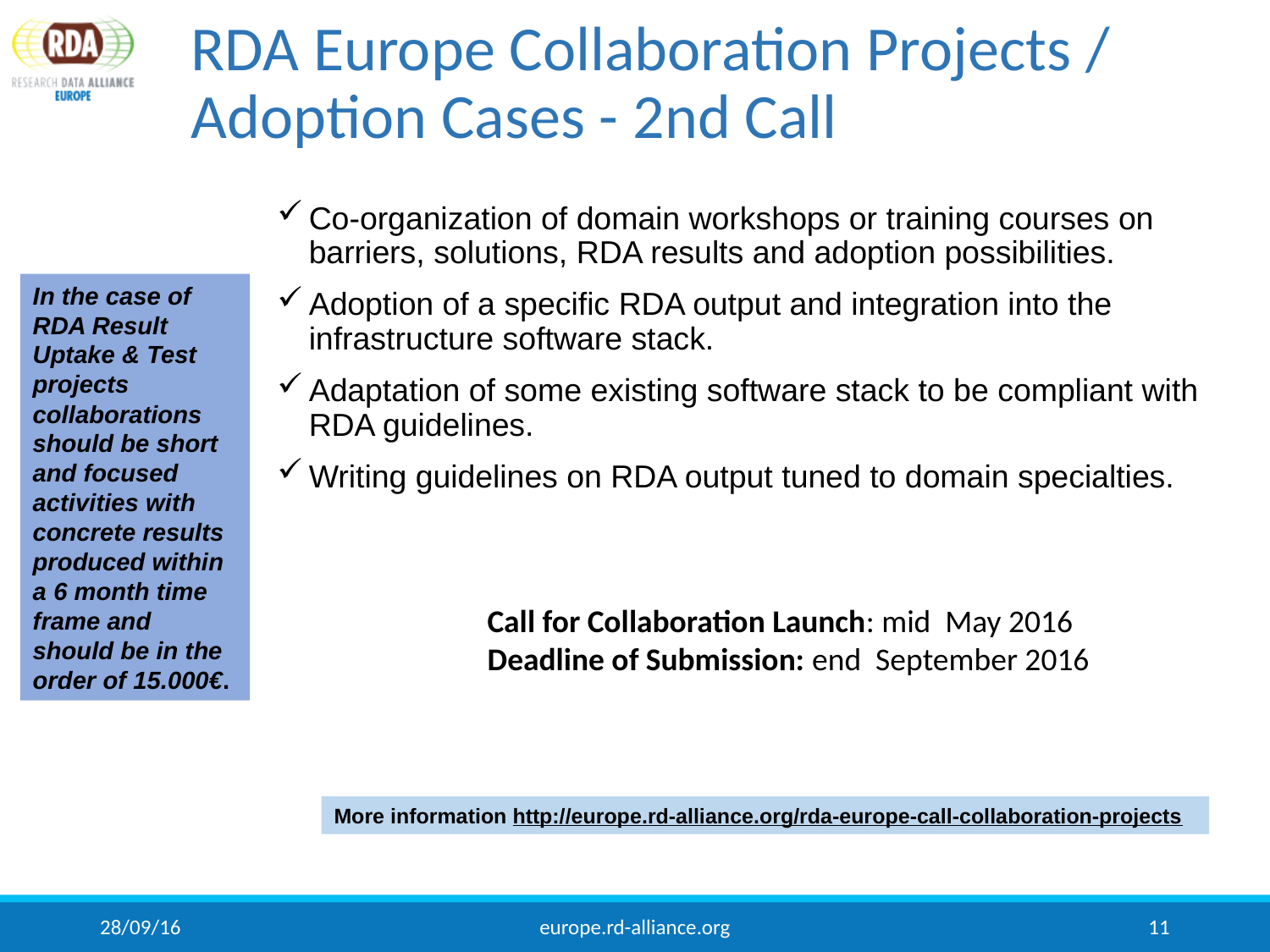

RDA Europe Collaboration Projects / Adoption Cases - 2nd Call
Co-organization of domain workshops or training courses on barriers, solutions, RDA results and adoption possibilities.
Adoption of a specific RDA output and integration into the infrastructure software stack.
Adaptation of some existing software stack to be compliant with RDA guidelines.
Writing guidelines on RDA output tuned to domain specialties.
In the case of RDA Result Uptake & Test projects collaborations should be short and focused activities with concrete results produced within a 6 month time frame and should be in the order of 15.000€.
Call for Collaboration Launch: mid  May 2016
Deadline of Submission: end  September 2016
More information http://europe.rd-alliance.org/rda-europe-call-collaboration-projects
28/09/16
europe.rd-alliance.org
11